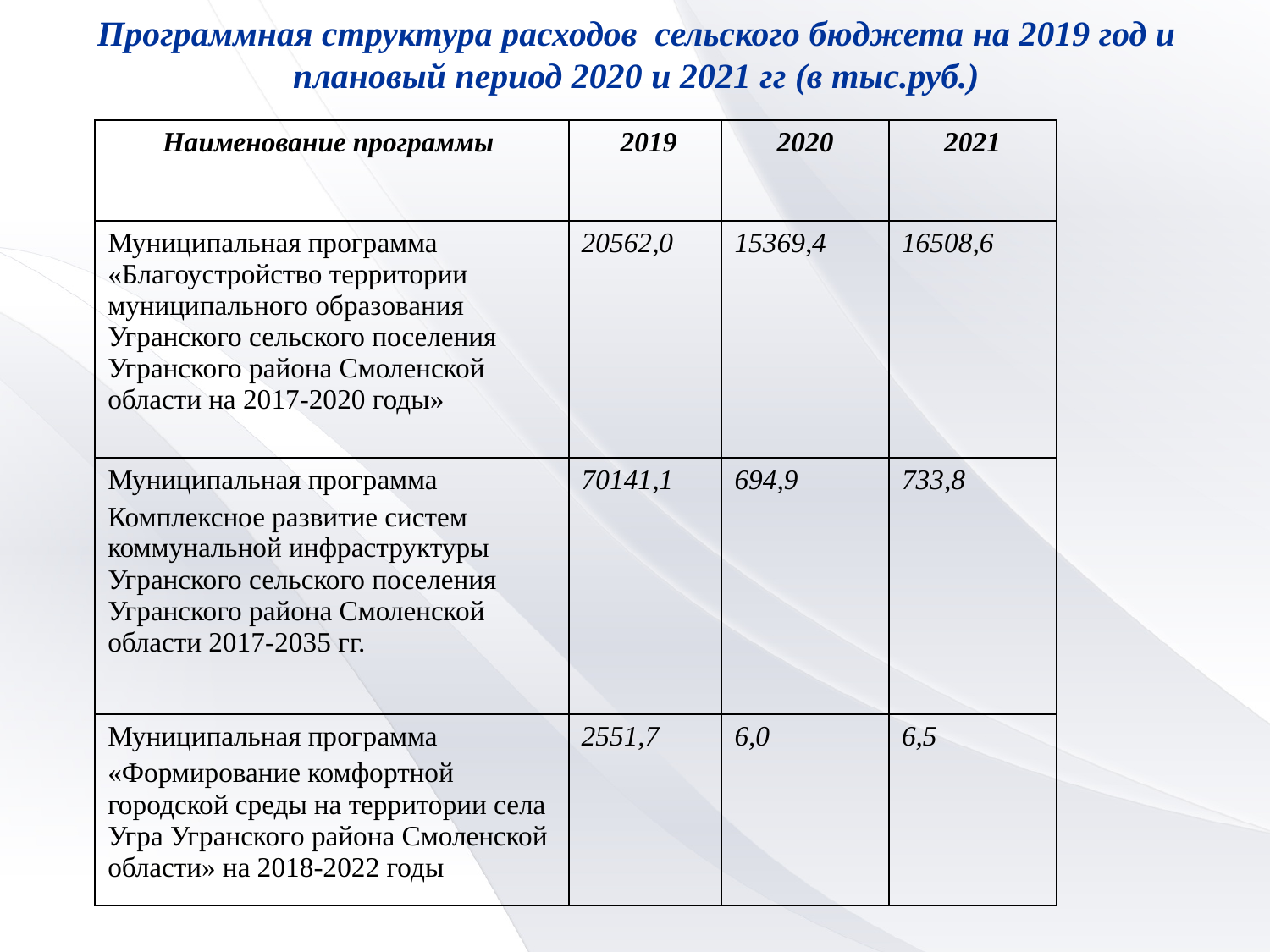

Программная структура расходов  сельского бюджета на 2019 год и плановый период 2020 и 2021 гг (в тыс.руб.)
| Наименование программы | 2019 | 2020 | 2021 |
| --- | --- | --- | --- |
| Муниципальная программа «Благоустройство территории муниципального образования Угранского сельского поселения Угранского района Смоленской области на 2017-2020 годы» | 20562,0 | 15369,4 | 16508,6 |
| Муниципальная программа Комплексное развитие систем коммунальной инфраструктуры Угранского сельского поселения Угранского района Смоленской области 2017-2035 гг. | 70141,1 | 694,9 | 733,8 |
| Муниципальная программа «Формирование комфортной городской среды на территории села Угра Угранского района Смоленской области» на 2018-2022 годы | 2551,7 | 6,0 | 6,5 |